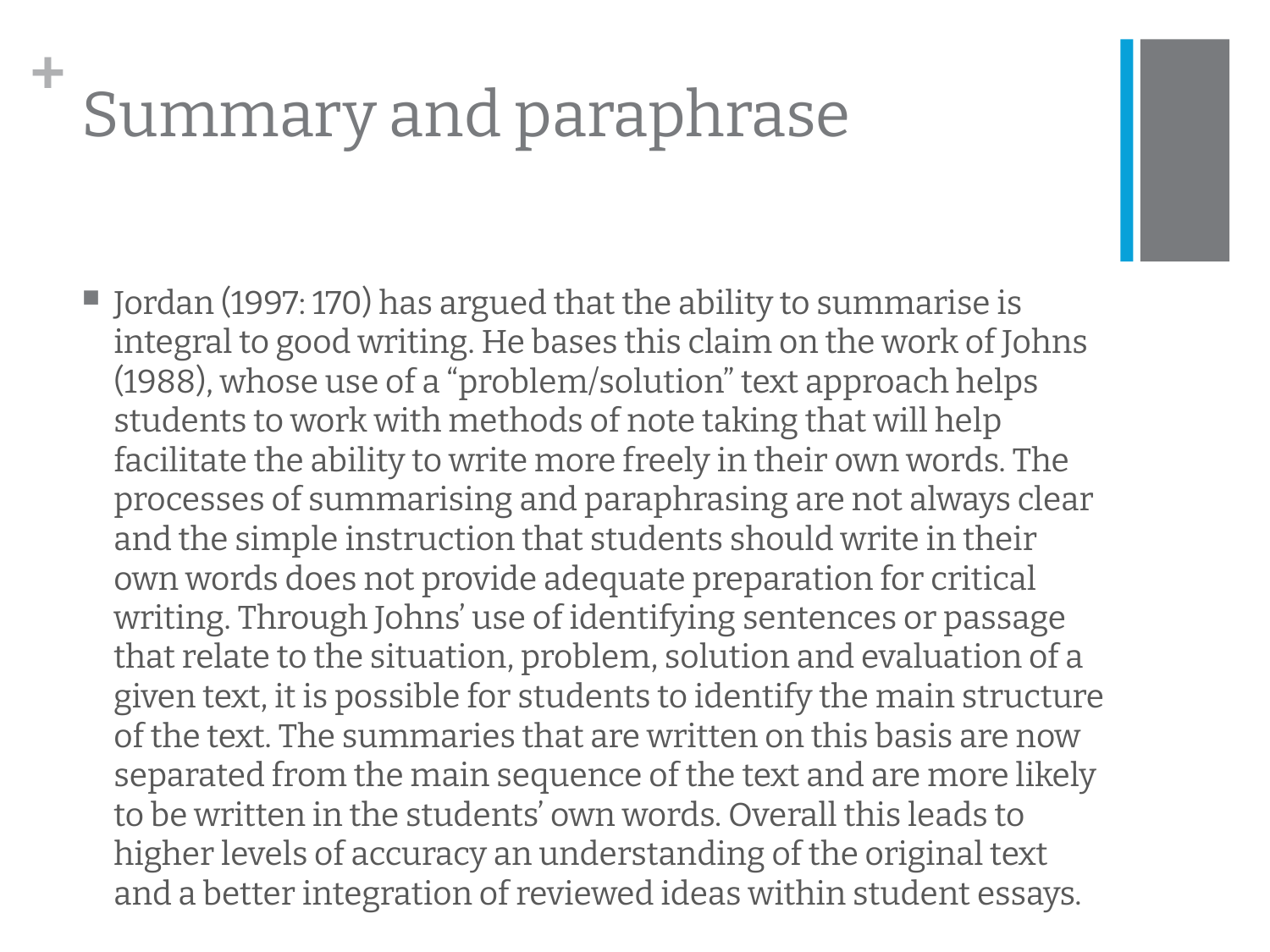

# Summary and paraphrase
Jordan (1997: 170) has argued that the ability to summarise is integral to good writing. He bases this claim on the work of Johns (1988), whose use of a “problem/solution” text approach helps students to work with methods of note taking that will help facilitate the ability to write more freely in their own words. The processes of summarising and paraphrasing are not always clear and the simple instruction that students should write in their own words does not provide adequate preparation for critical writing. Through Johns’ use of identifying sentences or passage that relate to the situation, problem, solution and evaluation of a given text, it is possible for students to identify the main structure of the text. The summaries that are written on this basis are now separated from the main sequence of the text and are more likely to be written in the students’ own words. Overall this leads to higher levels of accuracy an understanding of the original text and a better integration of reviewed ideas within student essays.